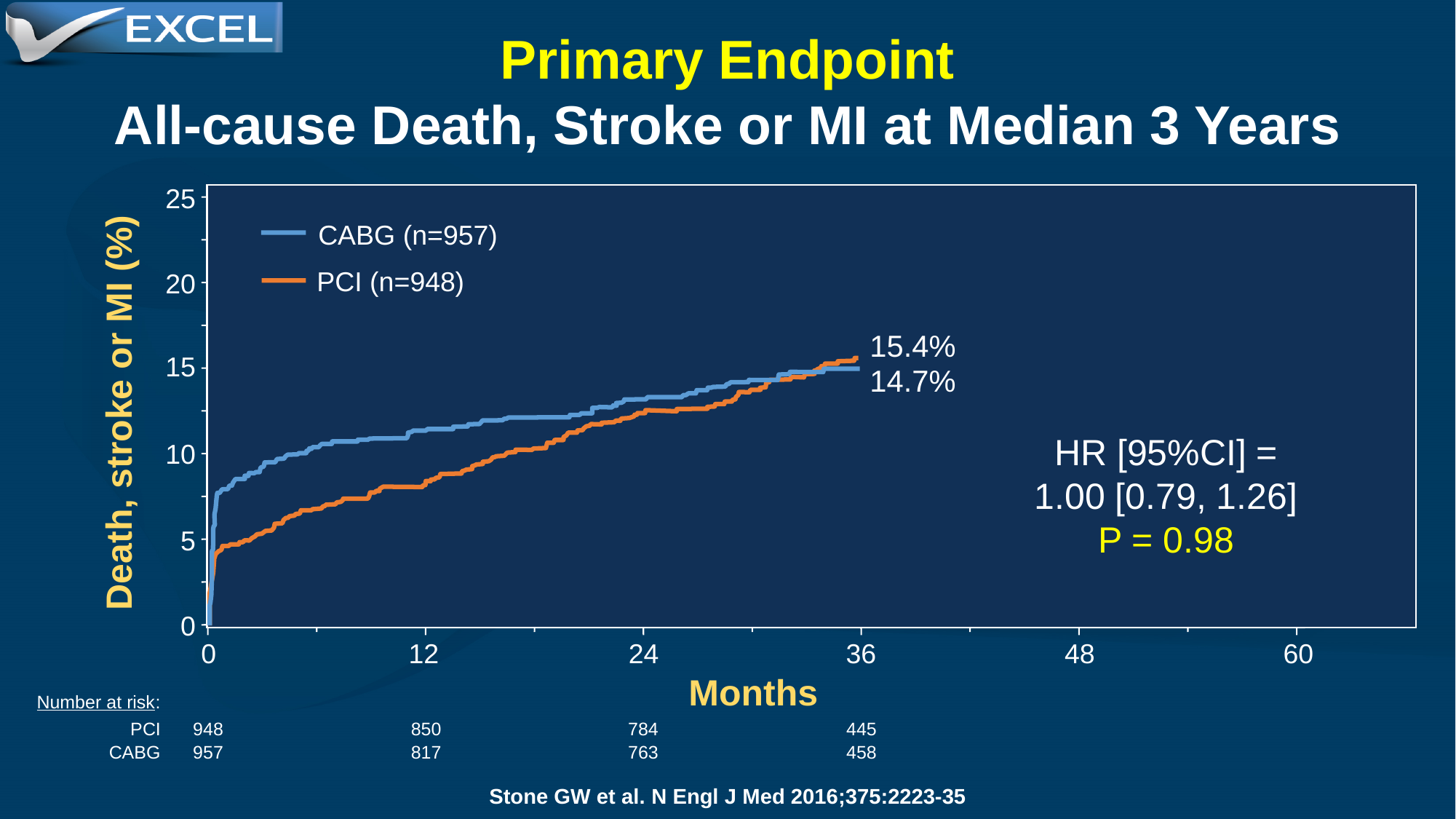

Primary Endpoint
All-cause Death, Stroke or MI at Median 3 Years
25

CABG (n=957)

PCI (n=948)

20

15.4%
15

14.7%

Death, stroke or MI (%)

HR [95%CI] =
1.00 [0.79, 1.26]
P = 0.98
10

5

0

0
12
24
36
48
60
Months
Number at risk:
PCI
948
850
784
445
CABG
957
817
763
458
Stone GW et al. N Engl J Med 2016;375:2223-35